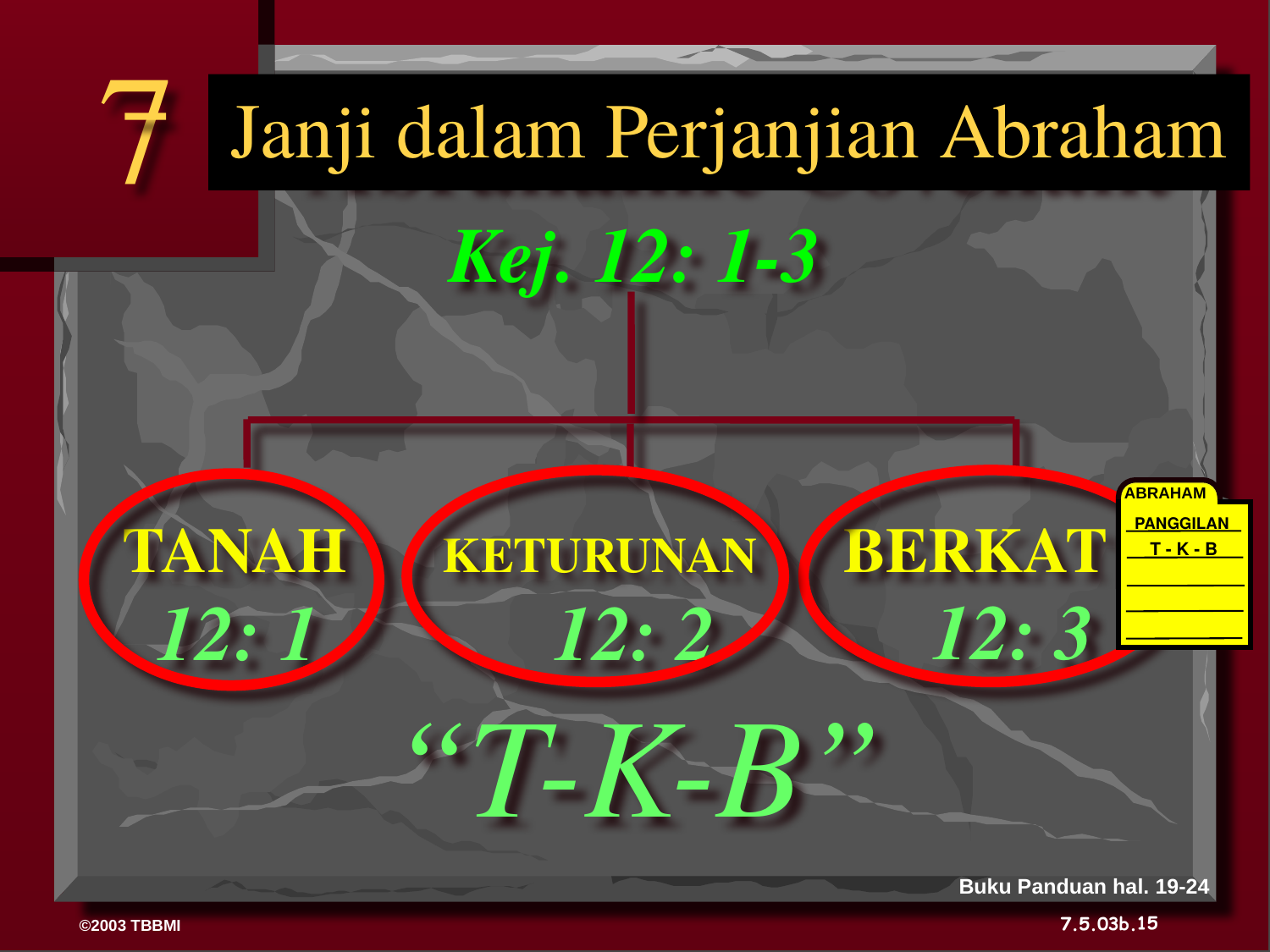

7
Janji dalam Perjanjian Abraham
        Abrahamic Covenant
Kej. 12: 1-3

      TANAH      KETURUNAN       BERKAT

ABRAHAM

PANGGILAN

T - K - B

12: 3

12: 2

12: 1

“T-K-B”

Buku Panduan hal. 19-24
15